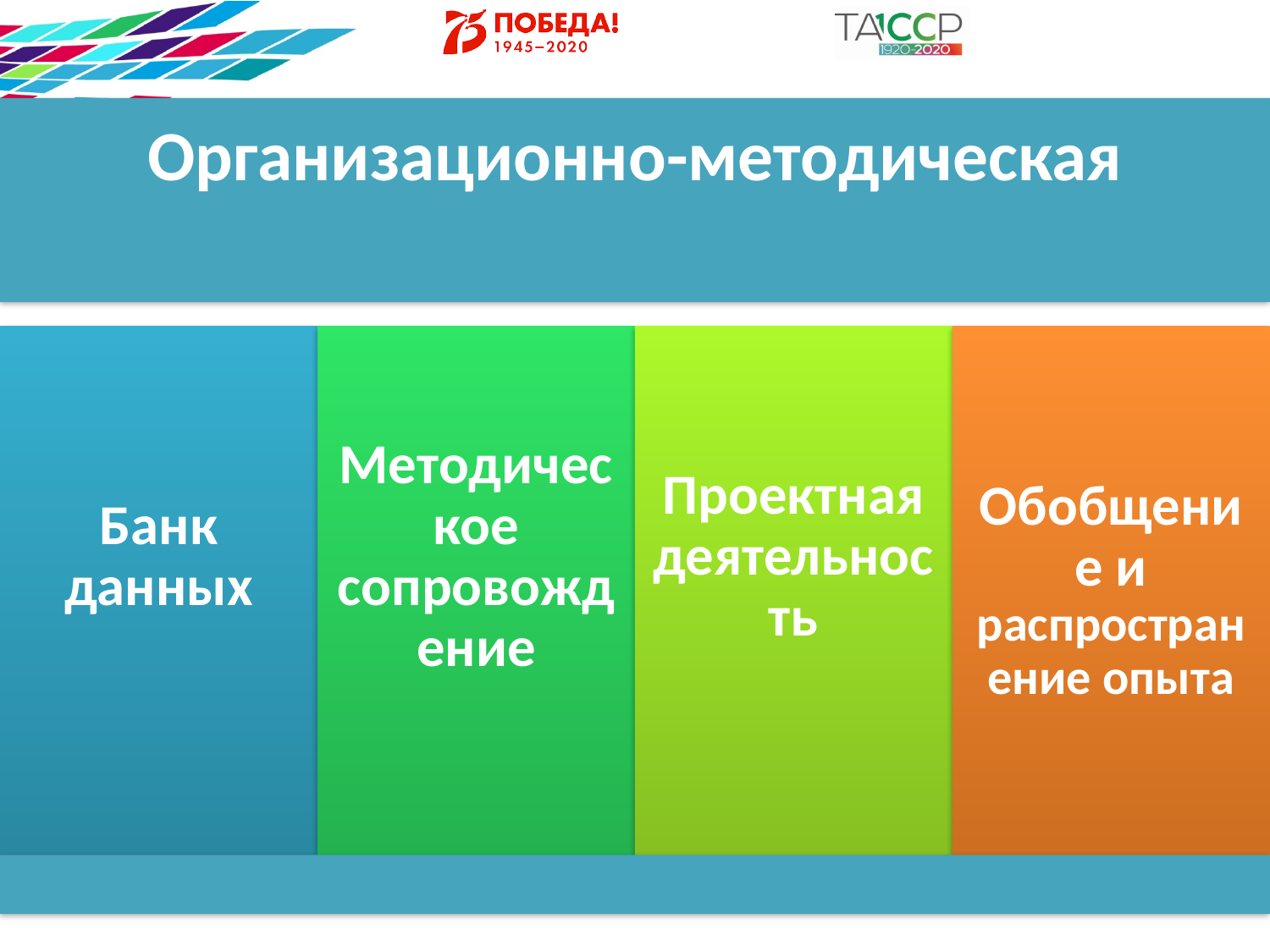

#
Организационно-методическая
Банк данных
Методическое сопровождение
Проектная деятельность
Обобщение и распространение опыта